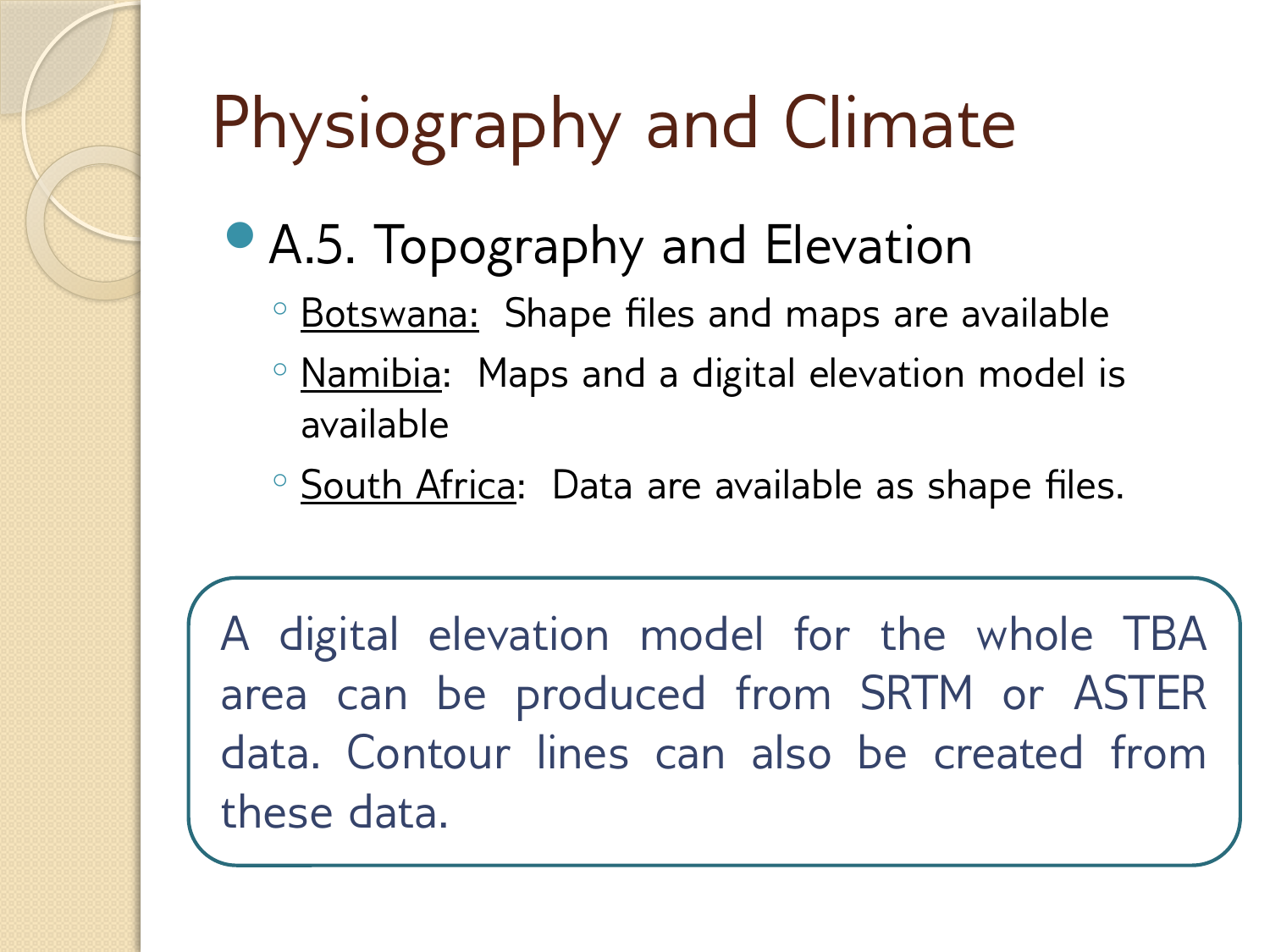

# Physiography and Climate
A.5. Topography and Elevation
Botswana:  Shape files and maps are available
Namibia:  Maps and a digital elevation model is available
South Africa:  Data are available as shape files.

A digital elevation model for the whole TBA area can be produced from SRTM or ASTER data. Contour lines can also be created from these data.